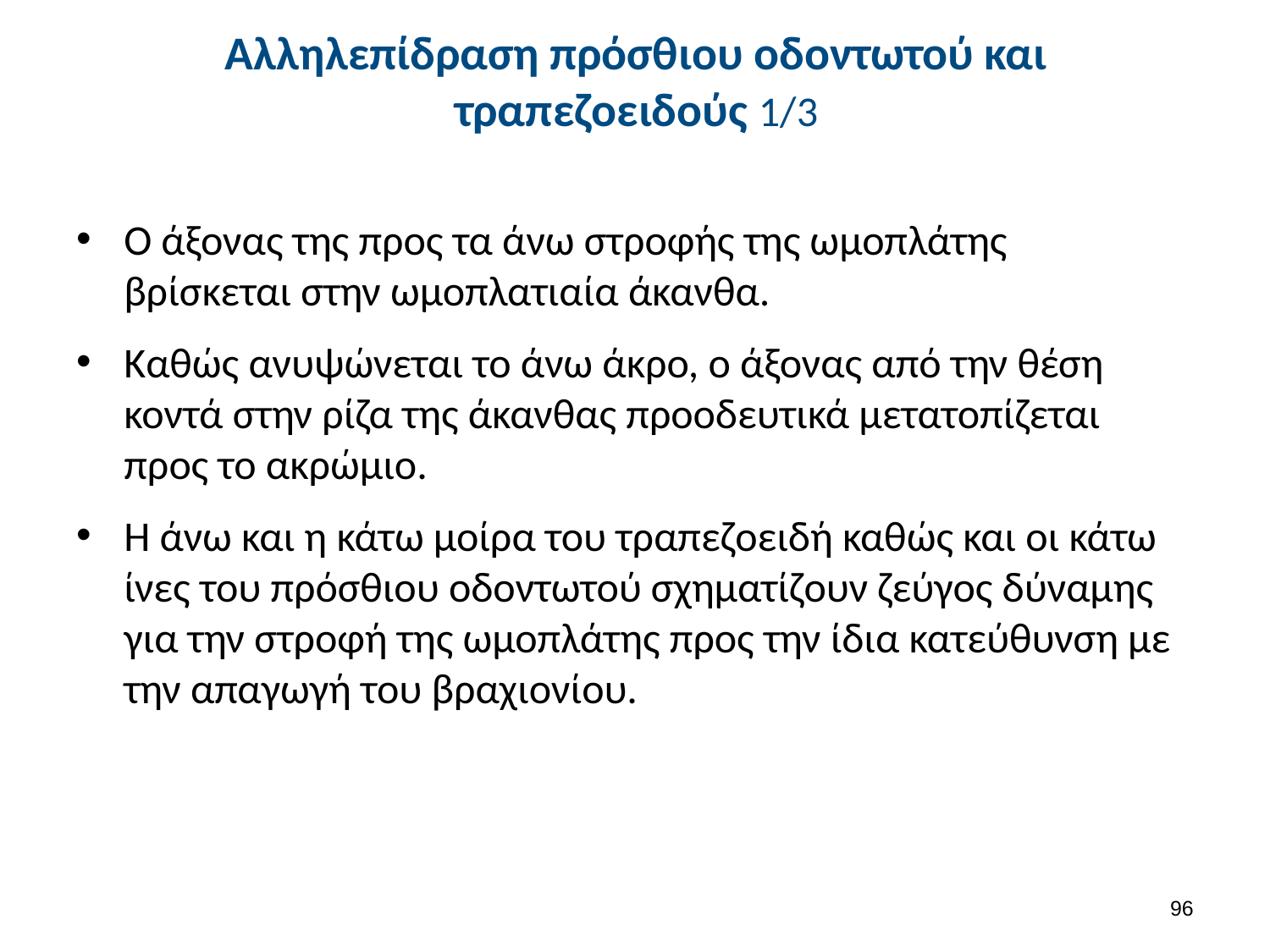

# Αλληλεπίδραση πρόσθιου οδοντωτού και τραπεζοειδούς 1/3
Ο άξονας της προς τα άνω στροφής της ωμοπλάτης βρίσκεται στην ωμοπλατιαία άκανθα.
Καθώς ανυψώνεται το άνω άκρο, ο άξονας από την θέση κοντά στην ρίζα της άκανθας προοδευτικά μετατοπίζεται προς το ακρώμιο.
Η άνω και η κάτω μοίρα του τραπεζοειδή καθώς και οι κάτω ίνες του πρόσθιου οδοντωτού σχηματίζουν ζεύγος δύναμης για την στροφή της ωμοπλάτης προς την ίδια κατεύθυνση με την απαγωγή του βραχιονίου.

96